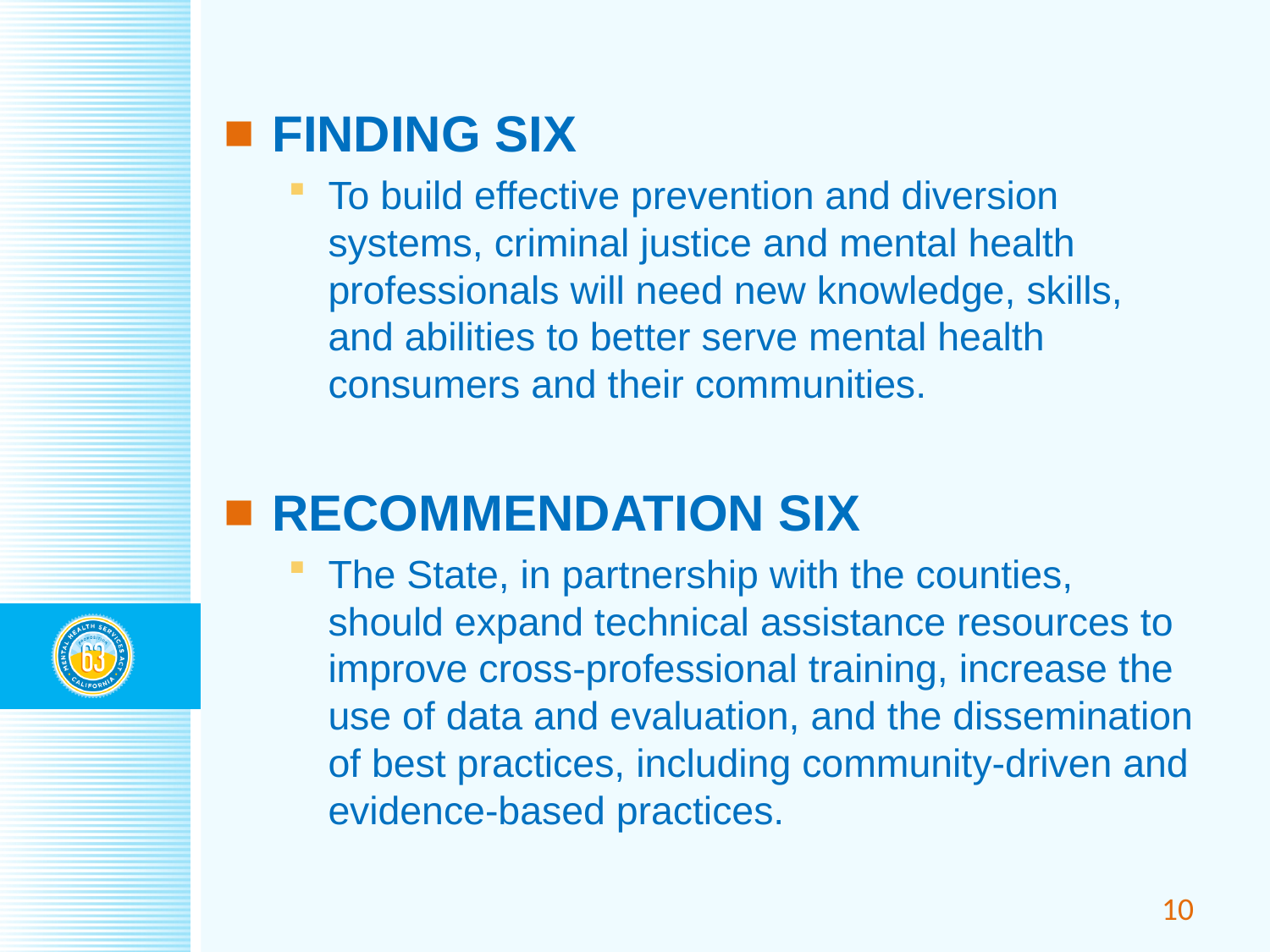

FINDING SIX
To build effective prevention and diversion systems, criminal justice and mental health professionals will need new knowledge, skills, and abilities to better serve mental health consumers and their communities.

RECOMMENDATION SIX
The State, in partnership with the counties, should expand technical assistance resources to improve cross-professional training, increase the use of data and evaluation, and the dissemination of best practices, including community-driven and evidence-based practices.

10